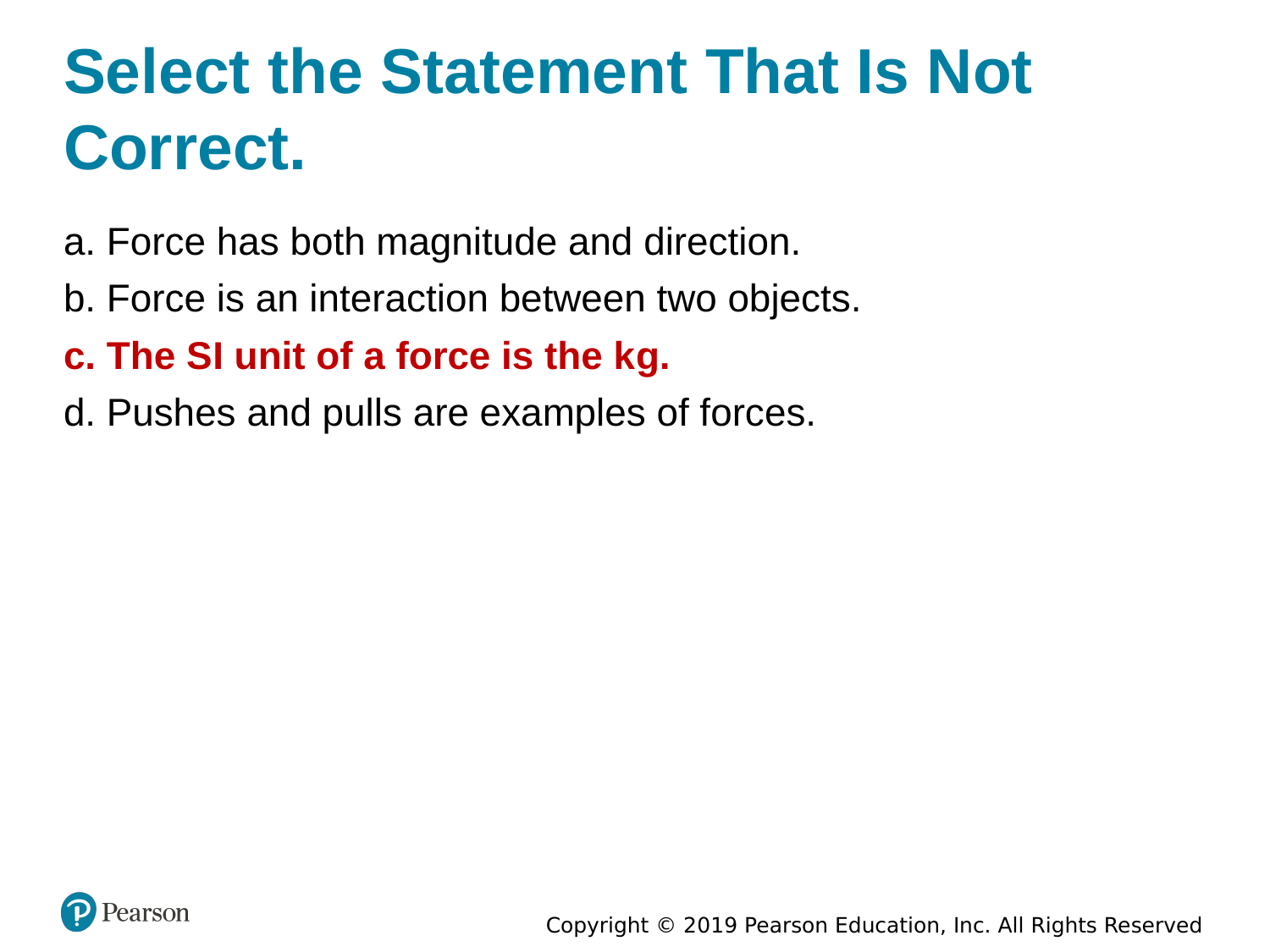

# Select the Statement That Is Not Correct.
a. Force has both magnitude and direction.
b. Force is an interaction between two objects.
c. The S I unit of a force is the k g.
d. Pushes and pulls are examples of forces.